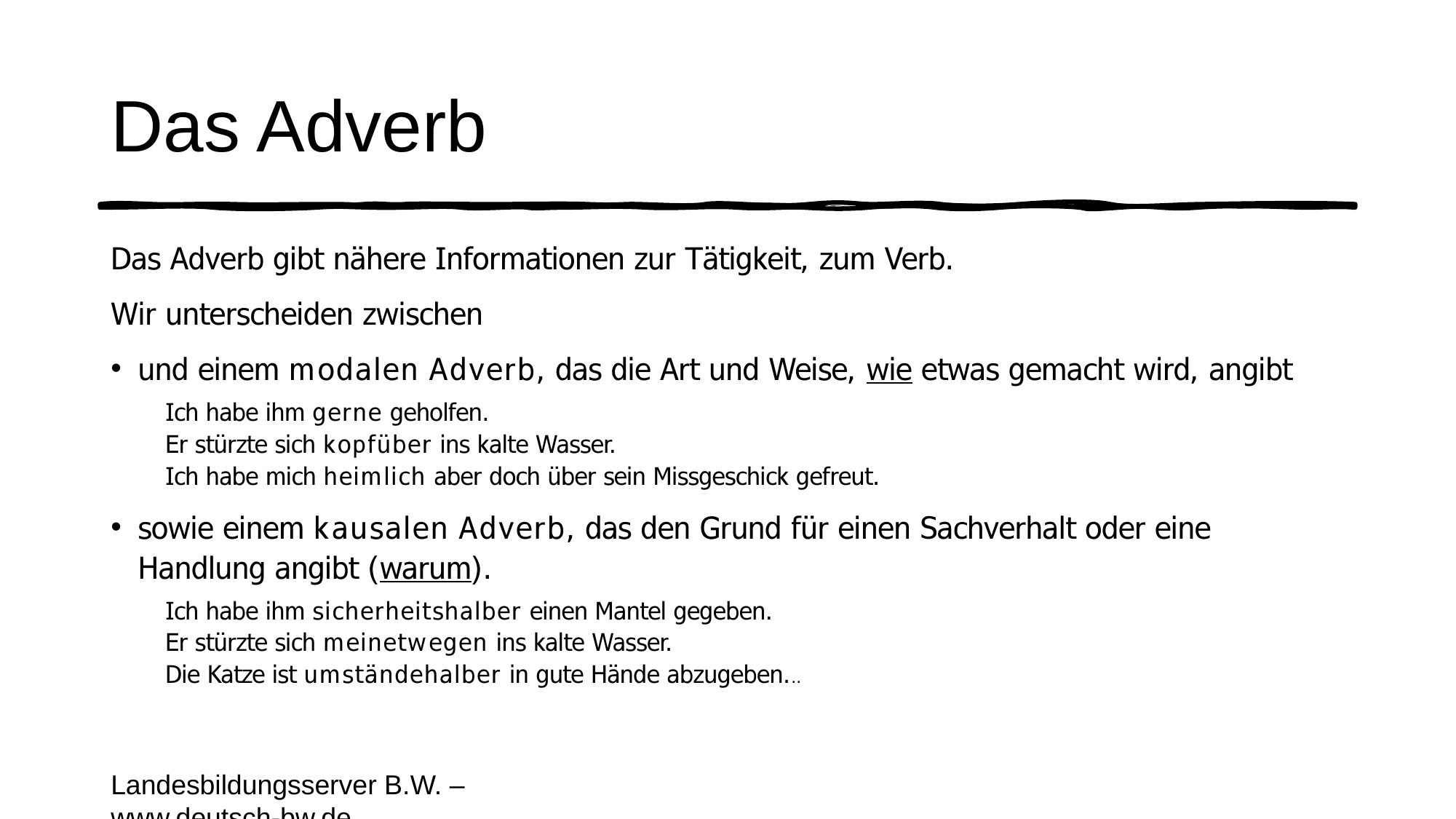

# Das Adverb
Das Adverb gibt nähere Informationen zur Tätigkeit, zum Verb.
Wir unterscheiden zwischen
und einem modalen Adverb, das die Art und Weise, wie etwas gemacht wird, angibt
Ich habe ihm gerne geholfen.
Er stürzte sich kopfüber ins kalte Wasser.
Ich habe mich heimlich aber doch über sein Missgeschick gefreut.
sowie einem kausalen Adverb, das den Grund für einen Sachverhalt oder eine Handlung angibt (warum).
Ich habe ihm sicherheitshalber einen Mantel gegeben.
Er stürzte sich meinetwegen ins kalte Wasser.
Die Katze ist umständehalber in gute Hände abzugeben...

Landesbildungsserver B.W. – www.deutsch-bw.de